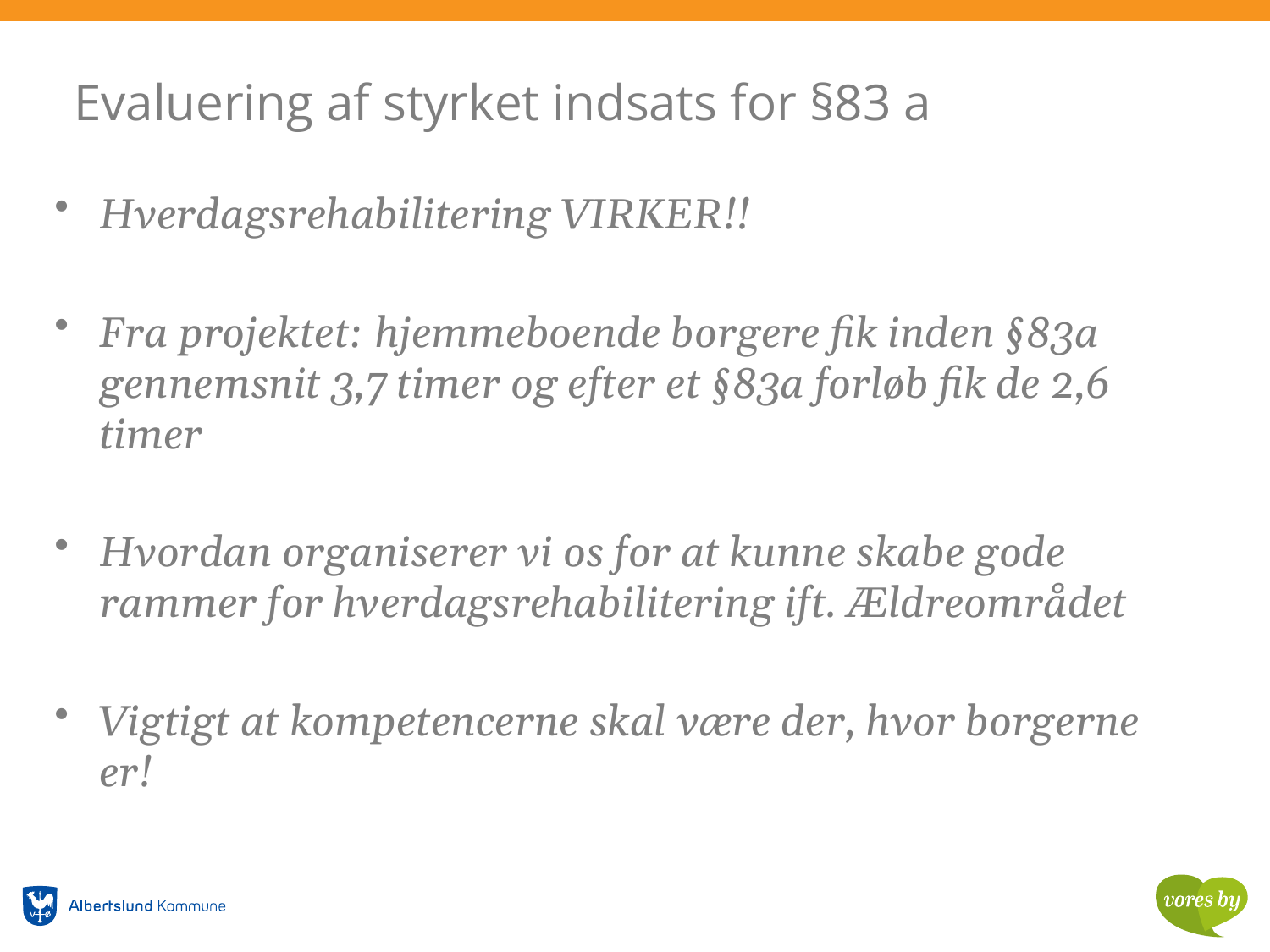

# Evaluering af styrket indsats for §83 a
Hverdagsrehabilitering VIRKER!!

Fra projektet: hjemmeboende borgere fik inden §83a gennemsnit 3,7 timer og efter et §83a forløb fik de 2,6 timer

Hvordan organiserer vi os for at kunne skabe gode rammer for hverdagsrehabilitering ift. Ældreområdet

Vigtigt at kompetencerne skal være der, hvor borgerne er!